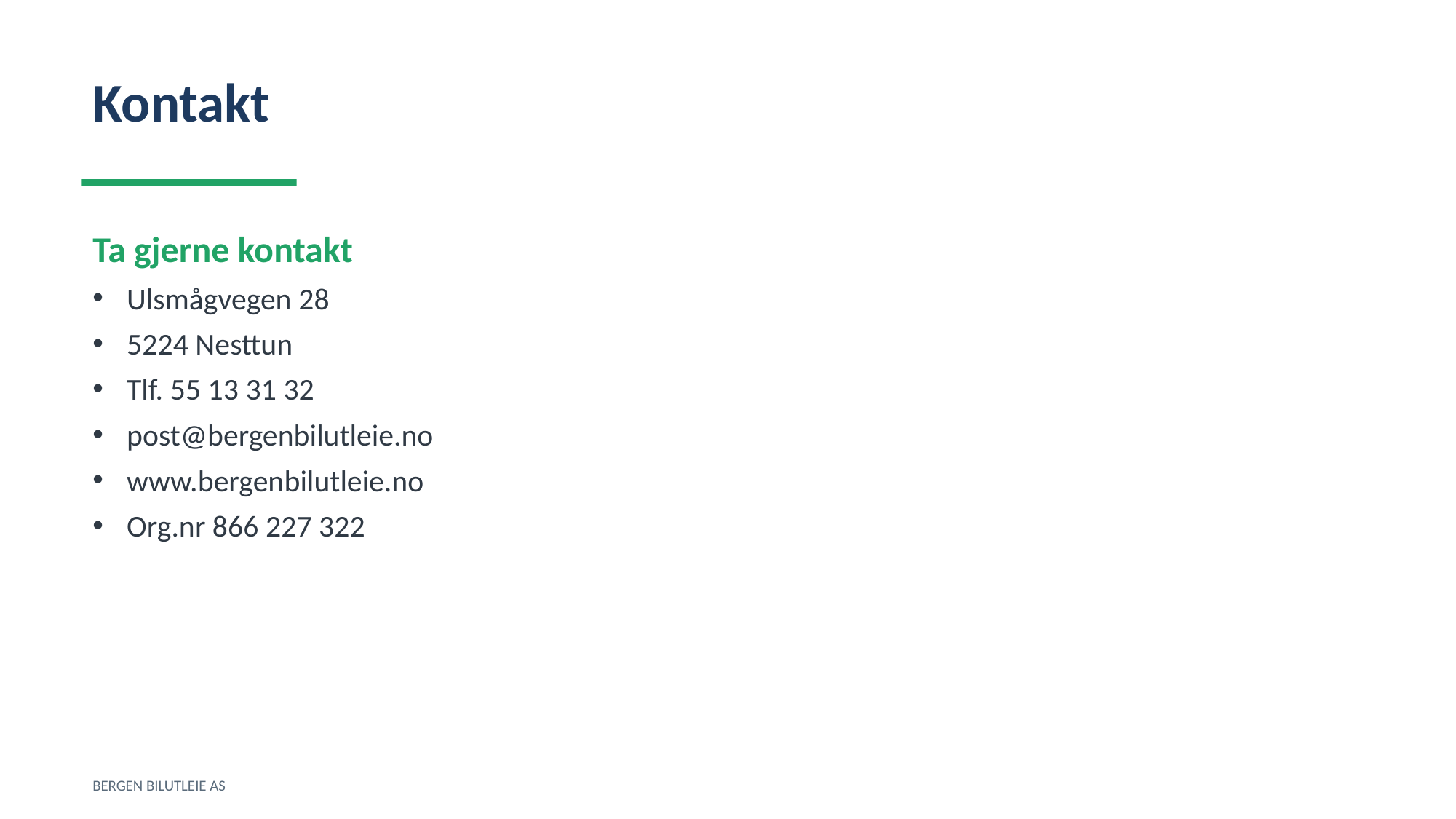

Kontakt

Ta gjerne kontakt
Ulsmågvegen 28
5224 Nesttun
Tlf. 55 13 31 32
post@bergenbilutleie.no
www.bergenbilutleie.no
Org.nr 866 227 322
BERGEN BILUTLEIE AS